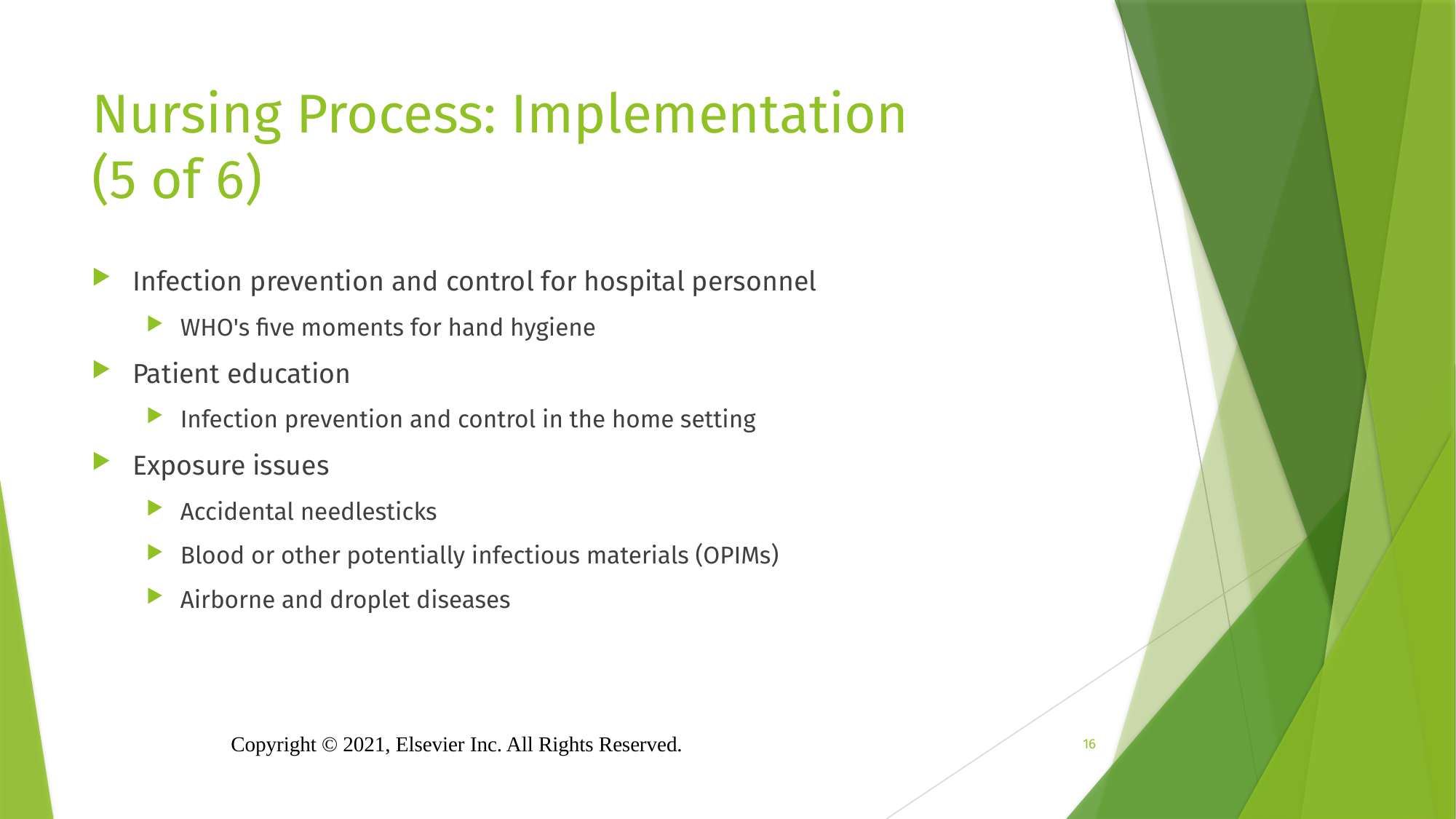

# Nursing Process: Implementation (5 of 6)
Infection prevention and control for hospital personnel
WHO's five moments for hand hygiene
Patient education
Infection prevention and control in the home setting
Exposure issues
Accidental needlesticks
Blood or other potentially infectious materials (OPIMs)
Airborne and droplet diseases
Copyright © 2021, Elsevier Inc. All Rights Reserved.
 16